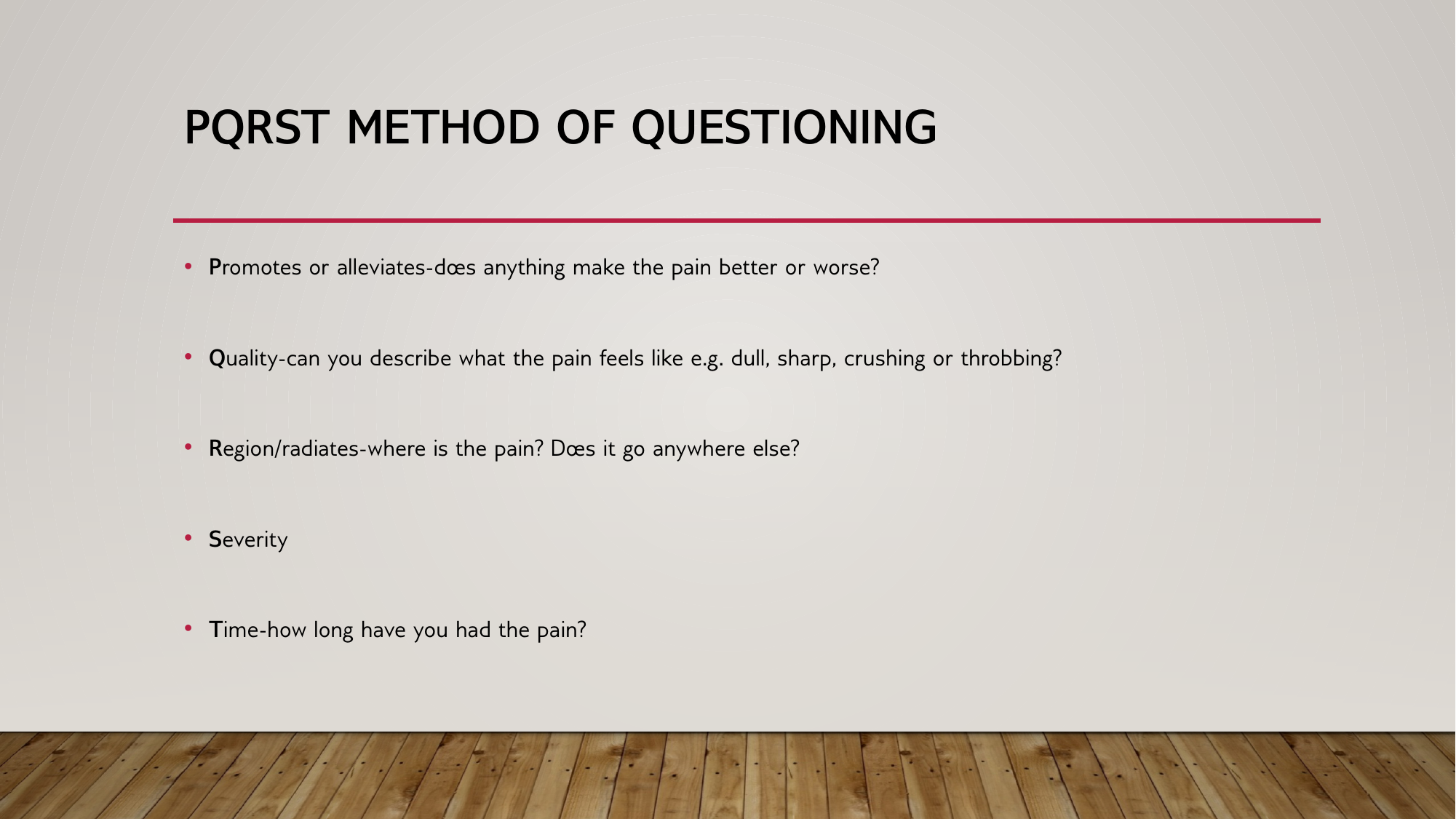

# PQRST METHOD OF QUESTIONING
Promotes or alleviates-does anything make the pain better or worse?

Quality-can you describe what the pain feels like e.g. dull, sharp, crushing or throbbing?

Region/radiates-where is the pain? Does it go anywhere else?

Severity

Time-how long have you had the pain?